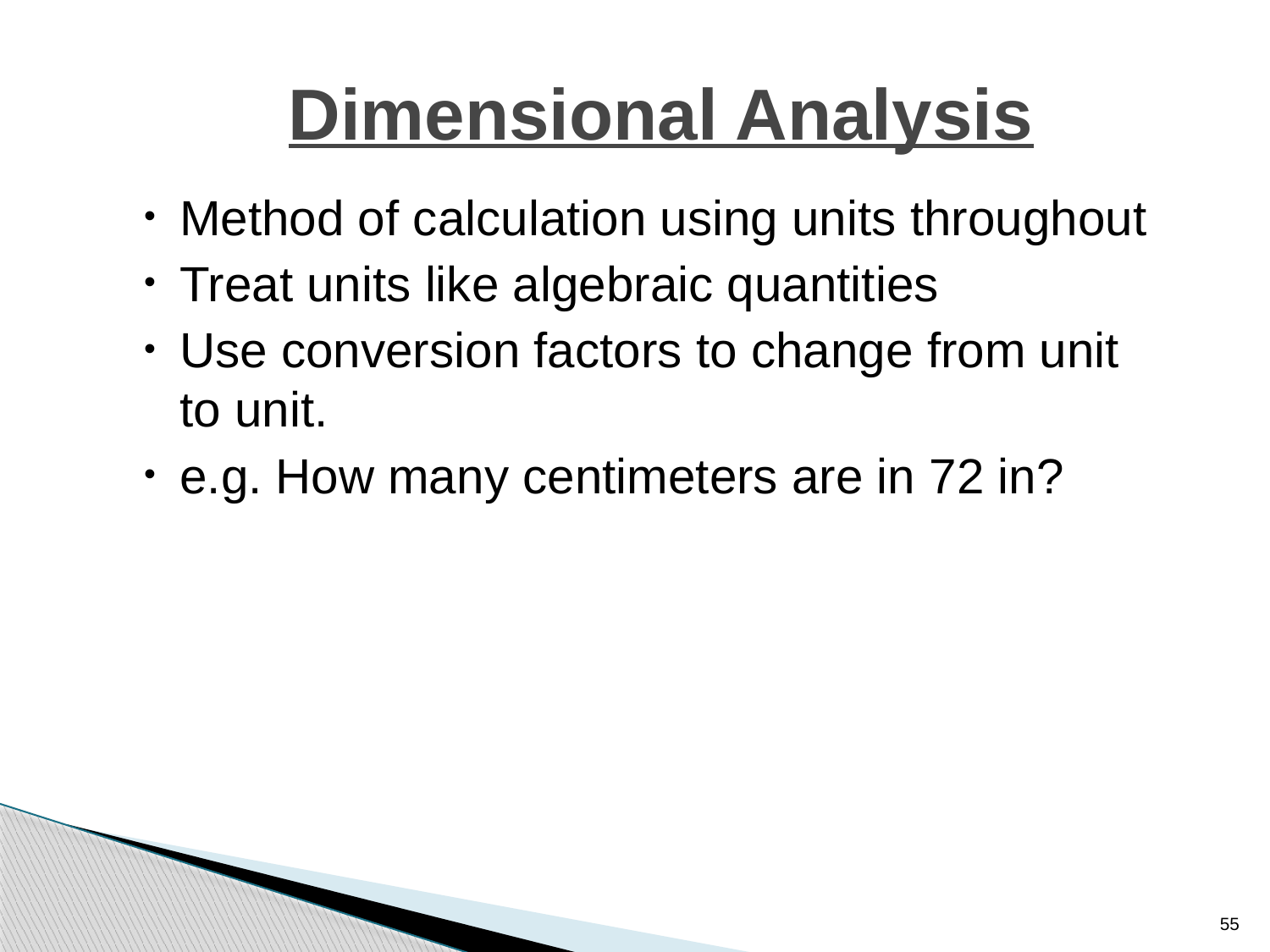

# Dimensional Analysis
Method of calculation using units throughout
Treat units like algebraic quantities
Use conversion factors to change from unit to unit.
e.g. How many centimeters are in 72 in?
55